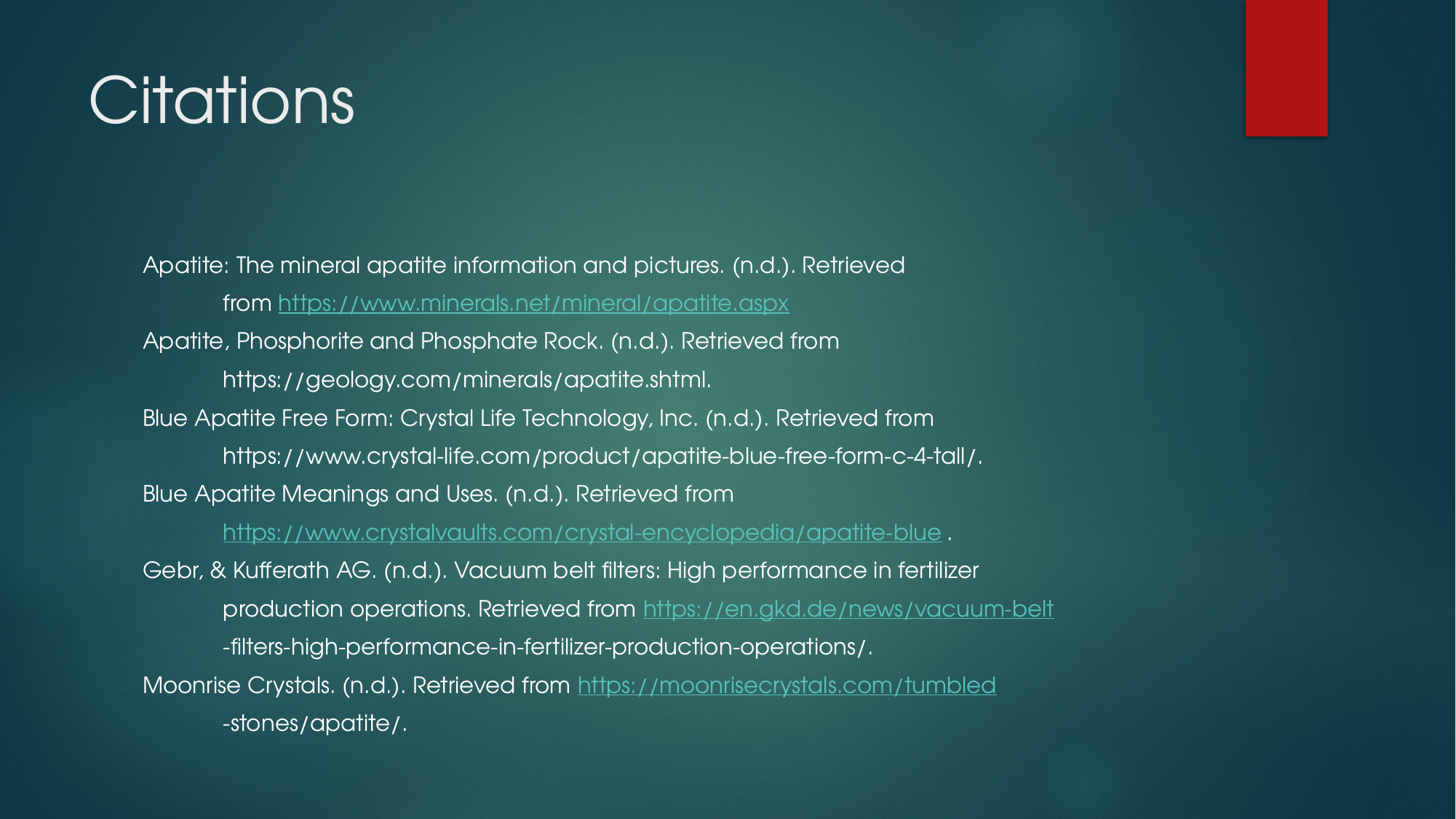

# Citations
Apatite: The mineral apatite information and pictures. (n.d.). Retrieved
	from https://www.minerals.net/mineral/apatite.aspx
Apatite, Phosphorite and Phosphate Rock. (n.d.). Retrieved from
	https://geology.com/minerals/apatite.shtml.
Blue Apatite Free Form: Crystal Life Technology, Inc. (n.d.). Retrieved from
	https://www.crystal-life.com/product/apatite-blue-free-form-c-4-tall/.
Blue Apatite Meanings and Uses. (n.d.). Retrieved from
	https://www.crystalvaults.com/crystal-encyclopedia/apatite-blue.
Gebr, & Kufferath AG. (n.d.). Vacuum belt filters: High performance in fertilizer
	production operations. Retrieved from https://en.gkd.de/news/vacuum-belt
	-filters-high-performance-in-fertilizer-production-operations/.
Moonrise Crystals. (n.d.). Retrieved from https://moonrisecrystals.com/tumbled
	-stones/apatite/.